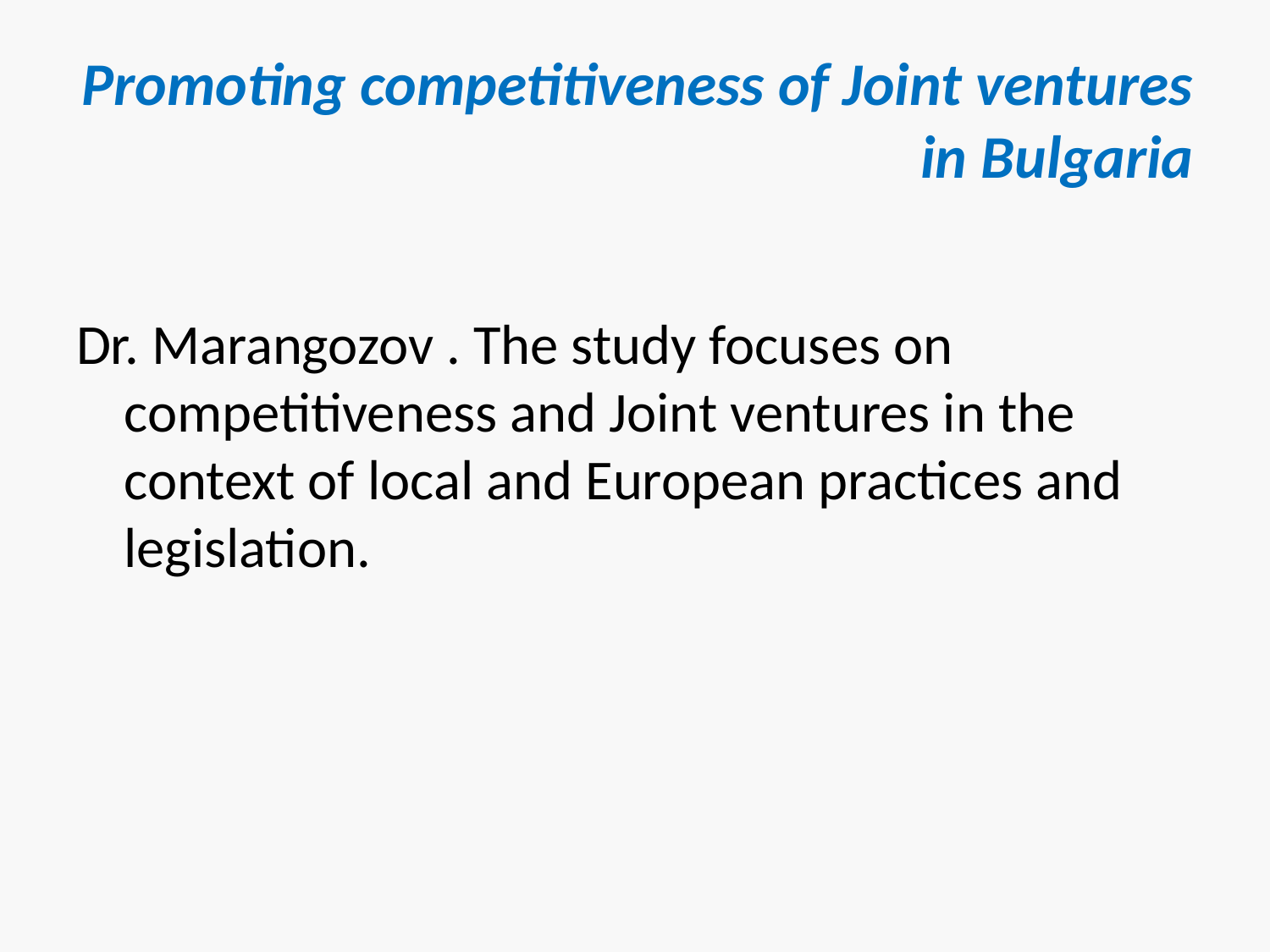

# Promoting competitiveness of Joint ventures in Bulgaria

Dr. Marangozov . The study focuses on competitiveness and Joint ventures in the context of local and European practices and legislation.